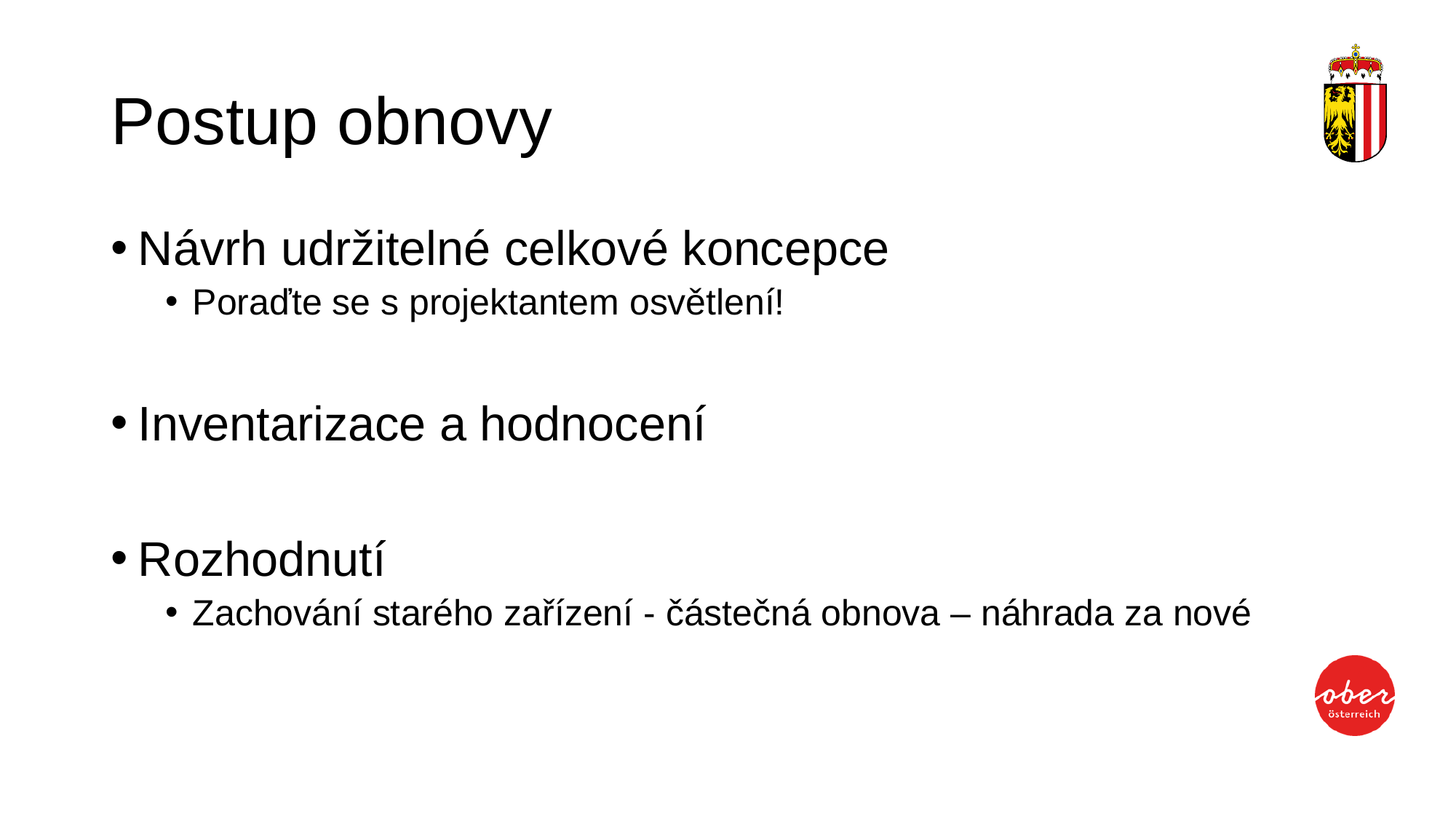

# Postup obnovy
Návrh udržitelné celkové koncepce
Poraďte se s projektantem osvětlení!

Inventarizace a hodnocení

Rozhodnutí
Zachování starého zařízení - částečná obnova – náhrada za nové